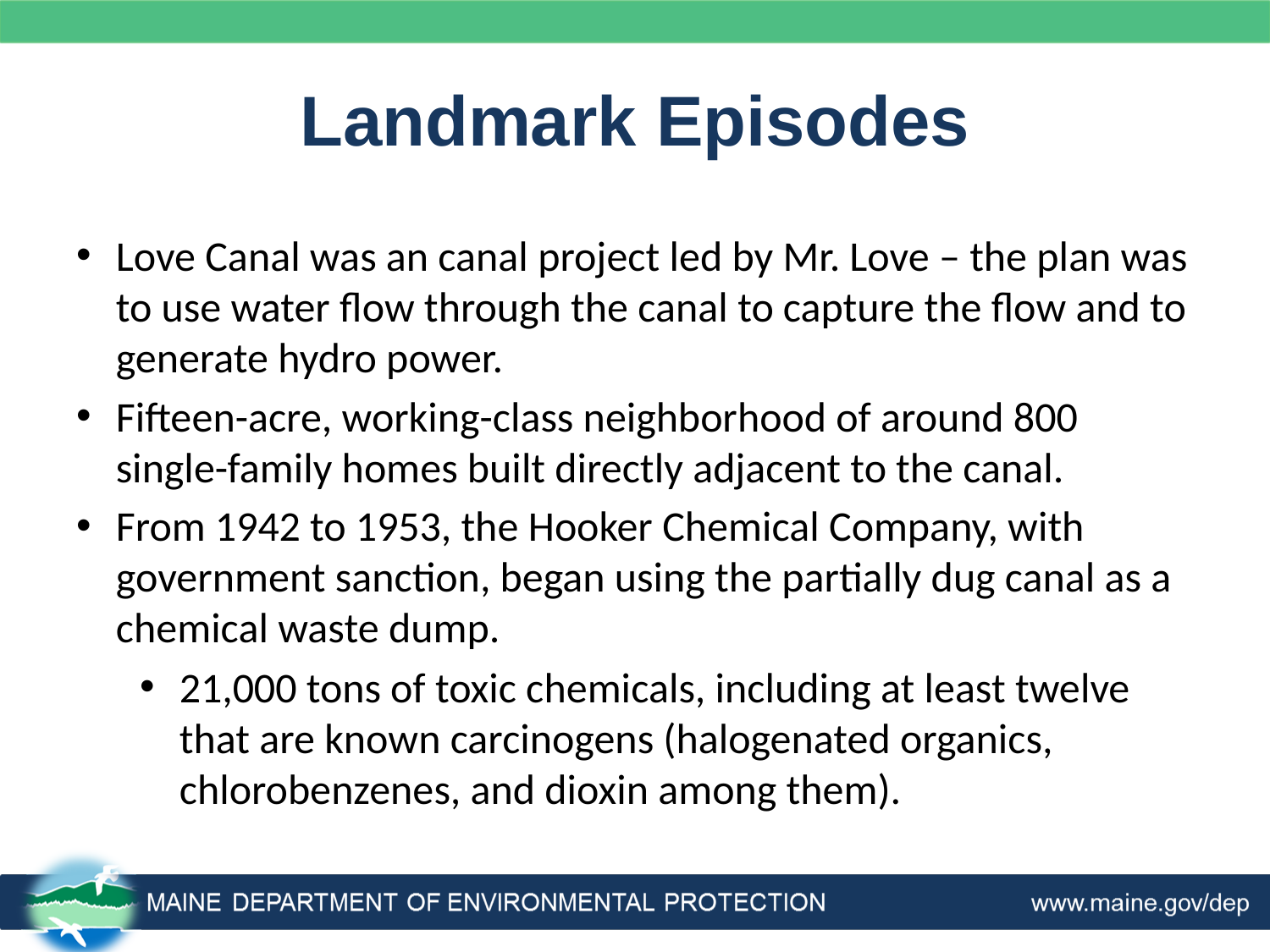

# Landmark Episodes
Love Canal was an canal project led by Mr. Love – the plan was to use water flow through the canal to capture the flow and to generate hydro power.
Fifteen-acre, working-class neighborhood of around 800 single-family homes built directly adjacent to the canal.
From 1942 to 1953, the Hooker Chemical Company, with government sanction, began using the partially dug canal as a chemical waste dump.
21,000 tons of toxic chemicals, including at least twelve that are known carcinogens (halogenated organics, chlorobenzenes, and dioxin among them).